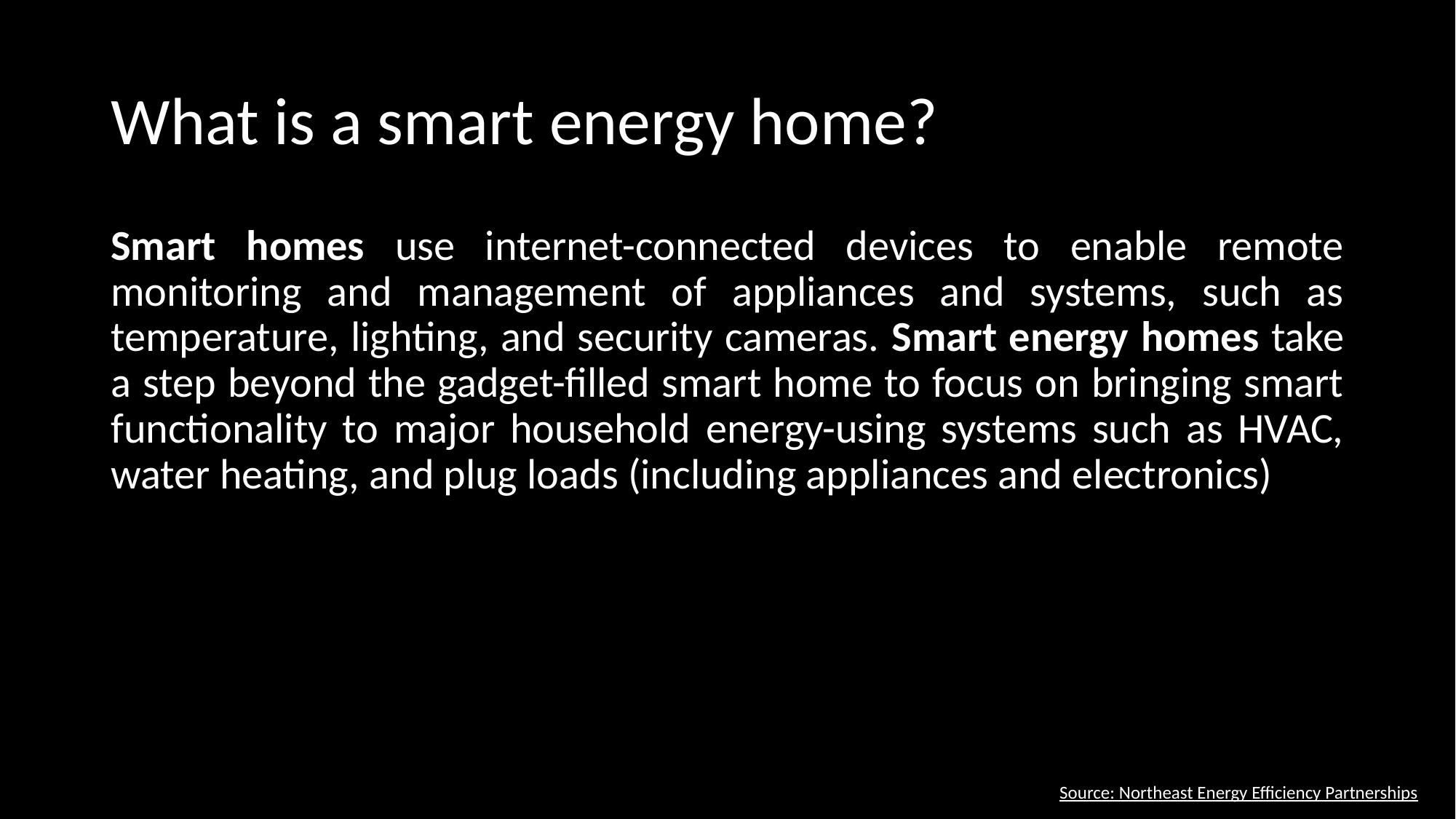

# What is a smart energy home?
Smart homes use internet-connected devices to enable remote monitoring and management of appliances and systems, such as temperature, lighting, and security cameras. Smart energy homes take a step beyond the gadget-filled smart home to focus on bringing smart functionality to major household energy-using systems such as HVAC, water heating, and plug loads (including appliances and electronics)
Source: Northeast Energy Efficiency Partnerships